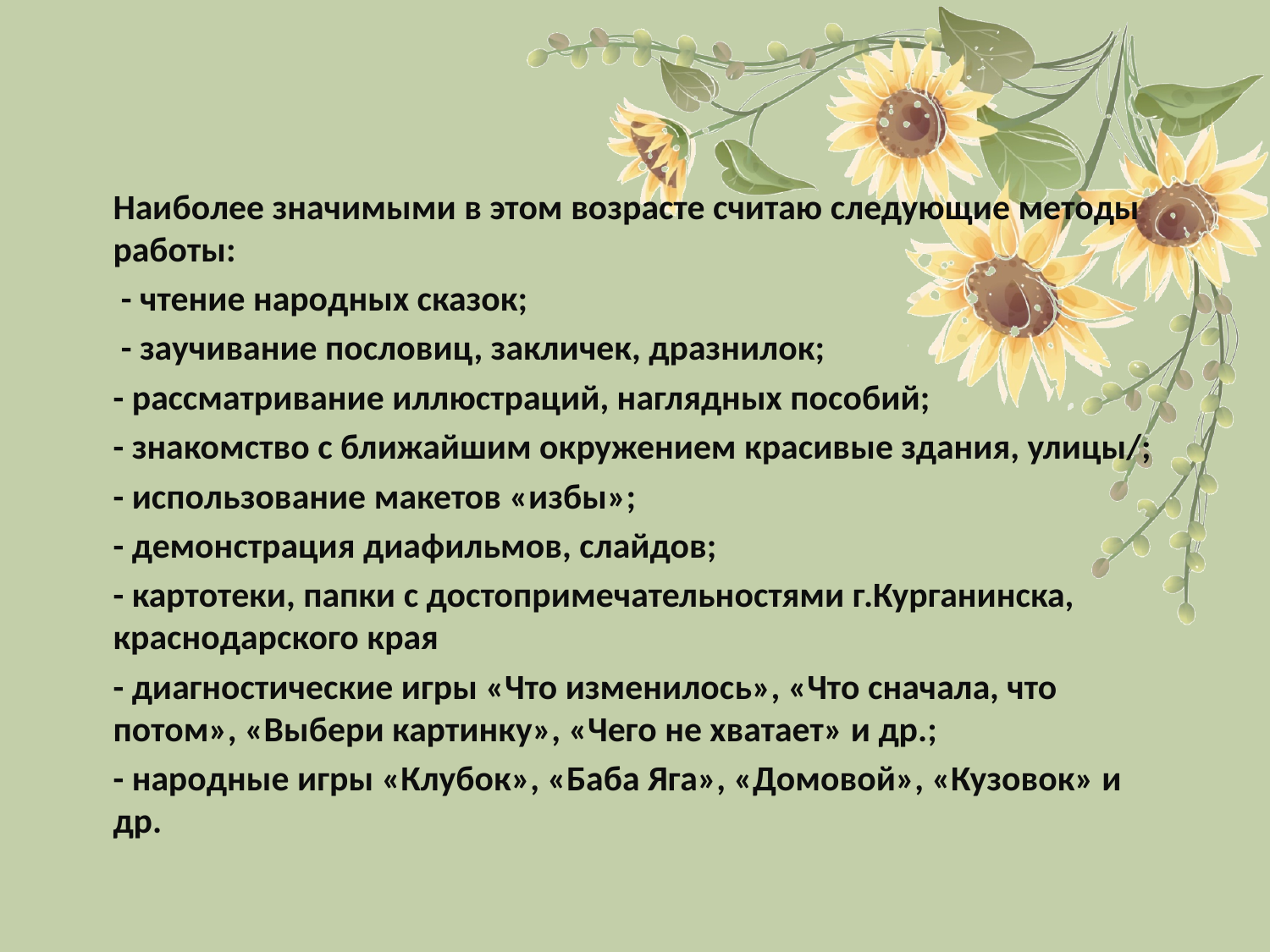

Наиболее значимыми в этом возрасте считаю следующие методы работы:
 - чтение народных сказок;
 - заучивание пословиц, закличек, дразнилок;
- рассматривание иллюстраций, наглядных пособий;
- знакомство с ближайшим окружением красивые здания, улицы/;
- использование макетов «избы»;
- демонстрация диафильмов, слайдов;
- картотеки, папки с достопримечательностями г.Курганинска, краснодарского края
- диагностические игры «Что изменилось», «Что сначала, что потом», «Выбери картинку», «Чего не хватает» и др.;
- народные игры «Клубок», «Баба Яга», «Домовой», «Кузовок» и др.